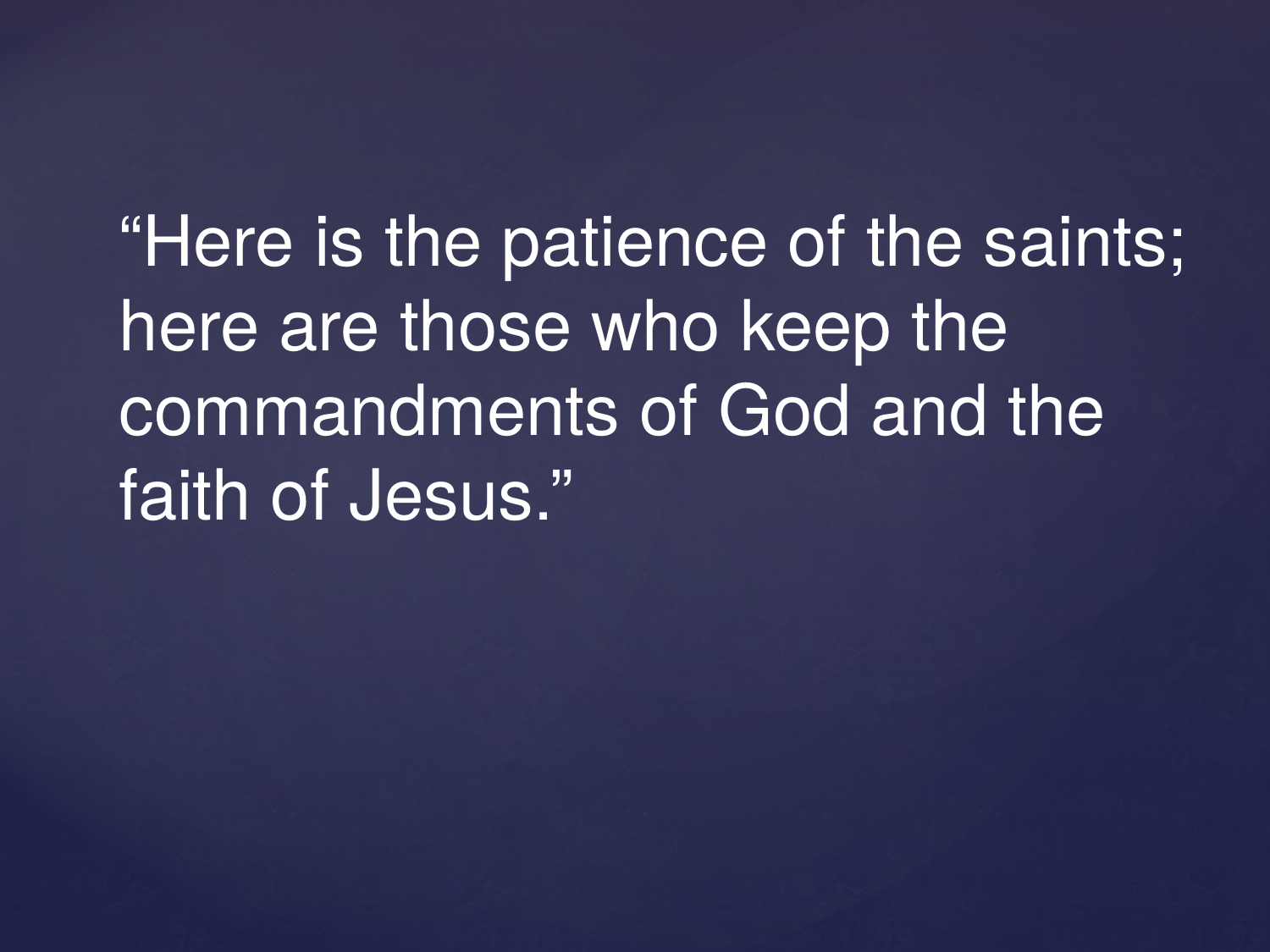

“Here is the patience of the saints;
here are those who keep the
commandments of God and the
faith of Jesus.”